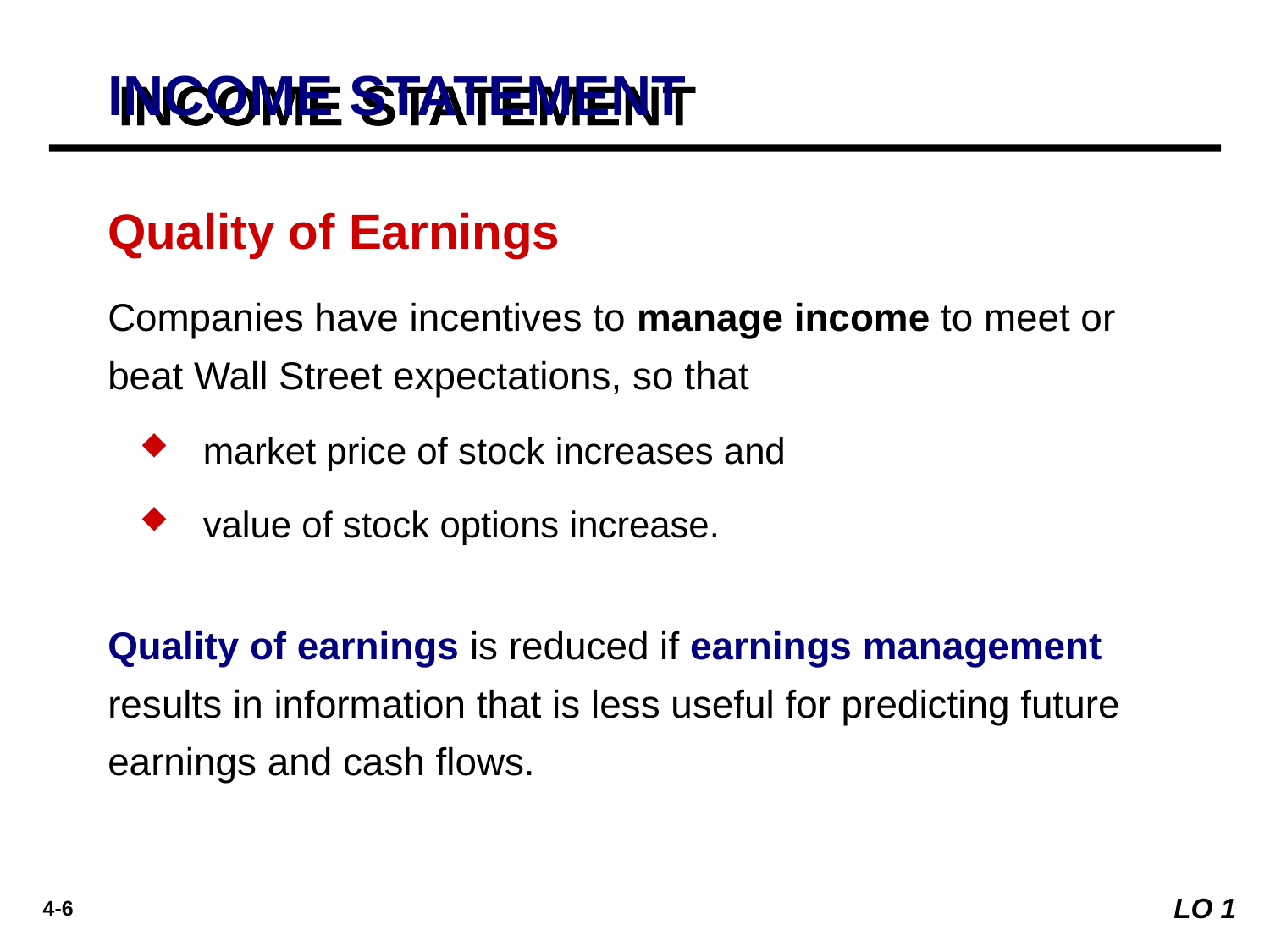

INCOME STATEMENT

Quality of Earnings
Companies have incentives to manage income to meet or beat Wall Street expectations, so that
market price of stock increases and
value of stock options increase.
Quality of earnings is reduced if earnings management results in information that is less useful for predicting future earnings and cash flows.
LO 1